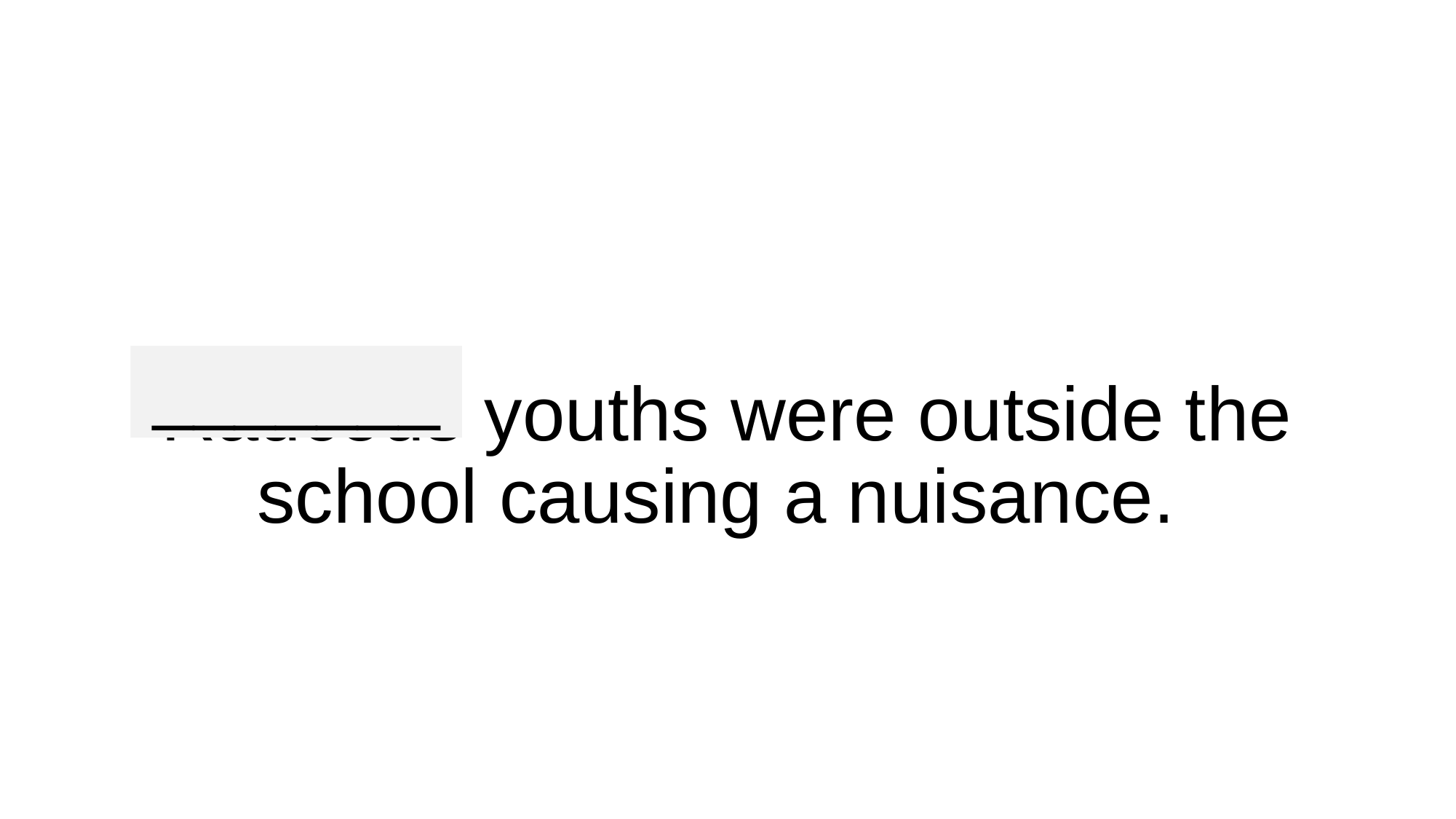

_______
# Raucous youths were outside the school causing a nuisance.